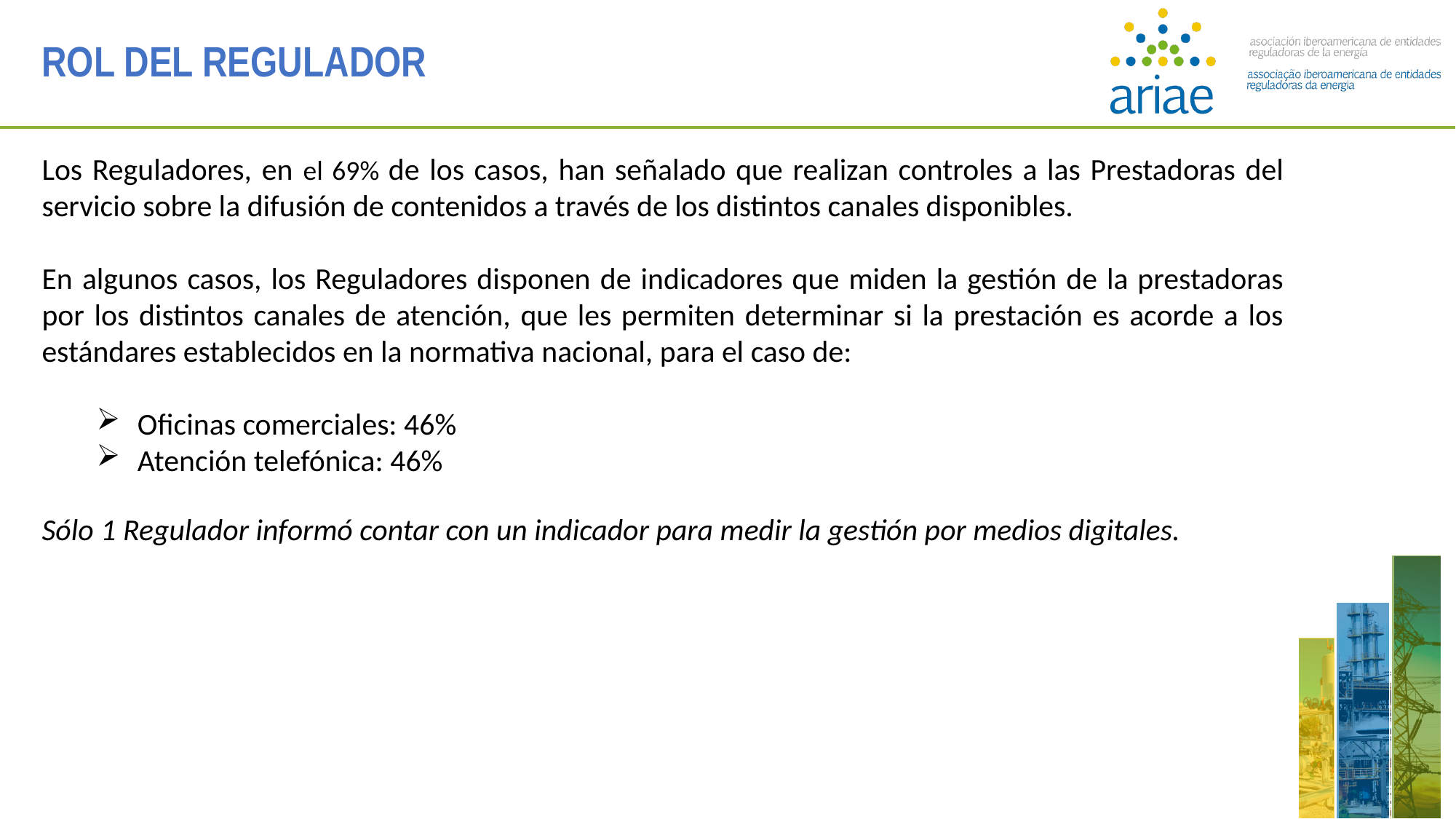

ROL DEL REGULADOR
Los Reguladores, en el 69% de los casos, han señalado que realizan controles a las Prestadoras del servicio sobre la difusión de contenidos a través de los distintos canales disponibles.

En algunos casos, los Reguladores disponen de indicadores que miden la gestión de la prestadoras por los distintos canales de atención, que les permiten determinar si la prestación es acorde a los estándares establecidos en la normativa nacional, para el caso de:

Oficinas comerciales: 46%
Atención telefónica: 46%

Sólo 1 Regulador informó contar con un indicador para medir la gestión por medios digitales.